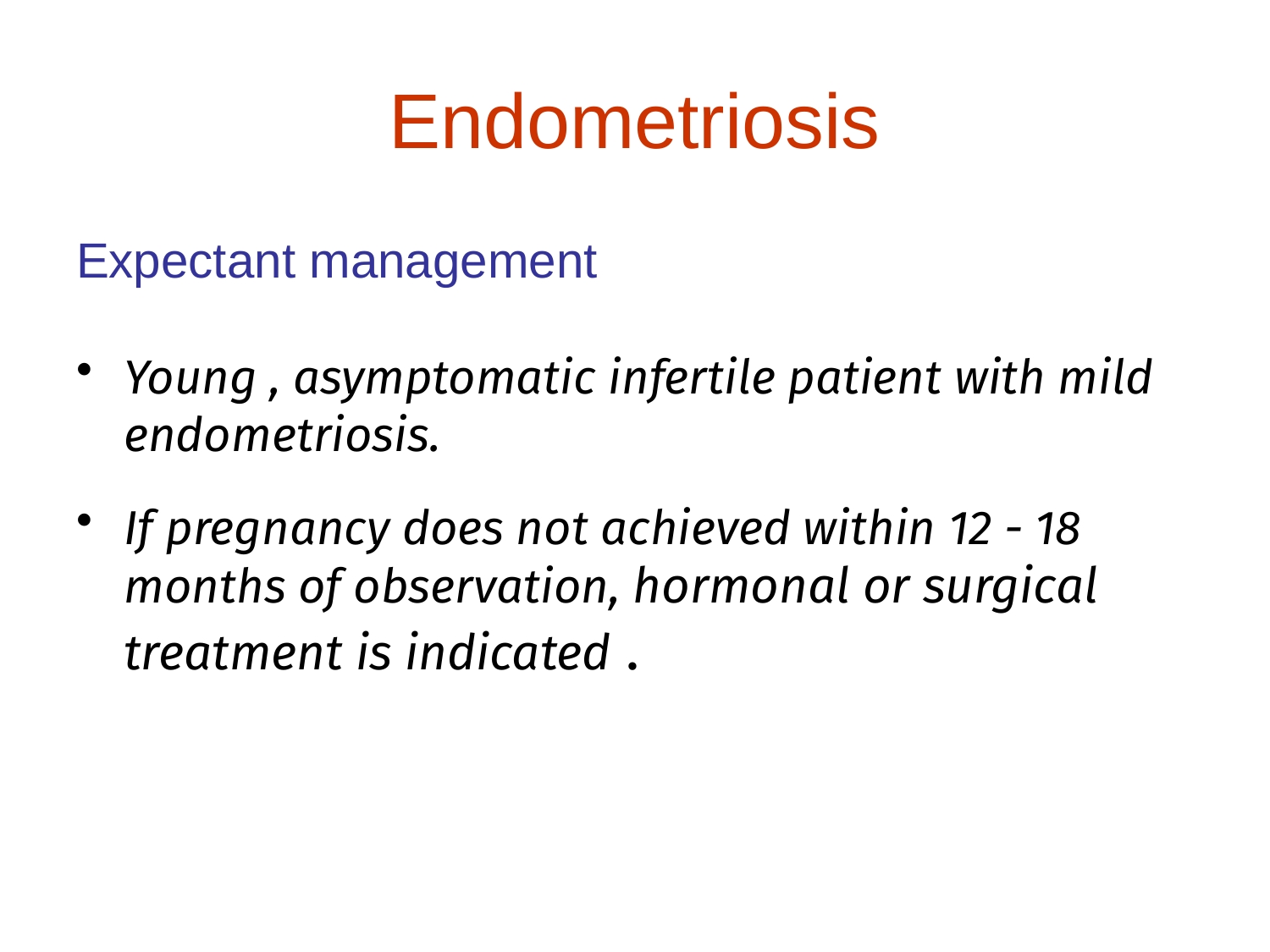

# Endometriosis
Expectant management

Young , asymptomatic infertile patient with mild endometriosis.

If pregnancy does not achieved within 12 - 18 months of observation, hormonal or surgical treatment is indicated .